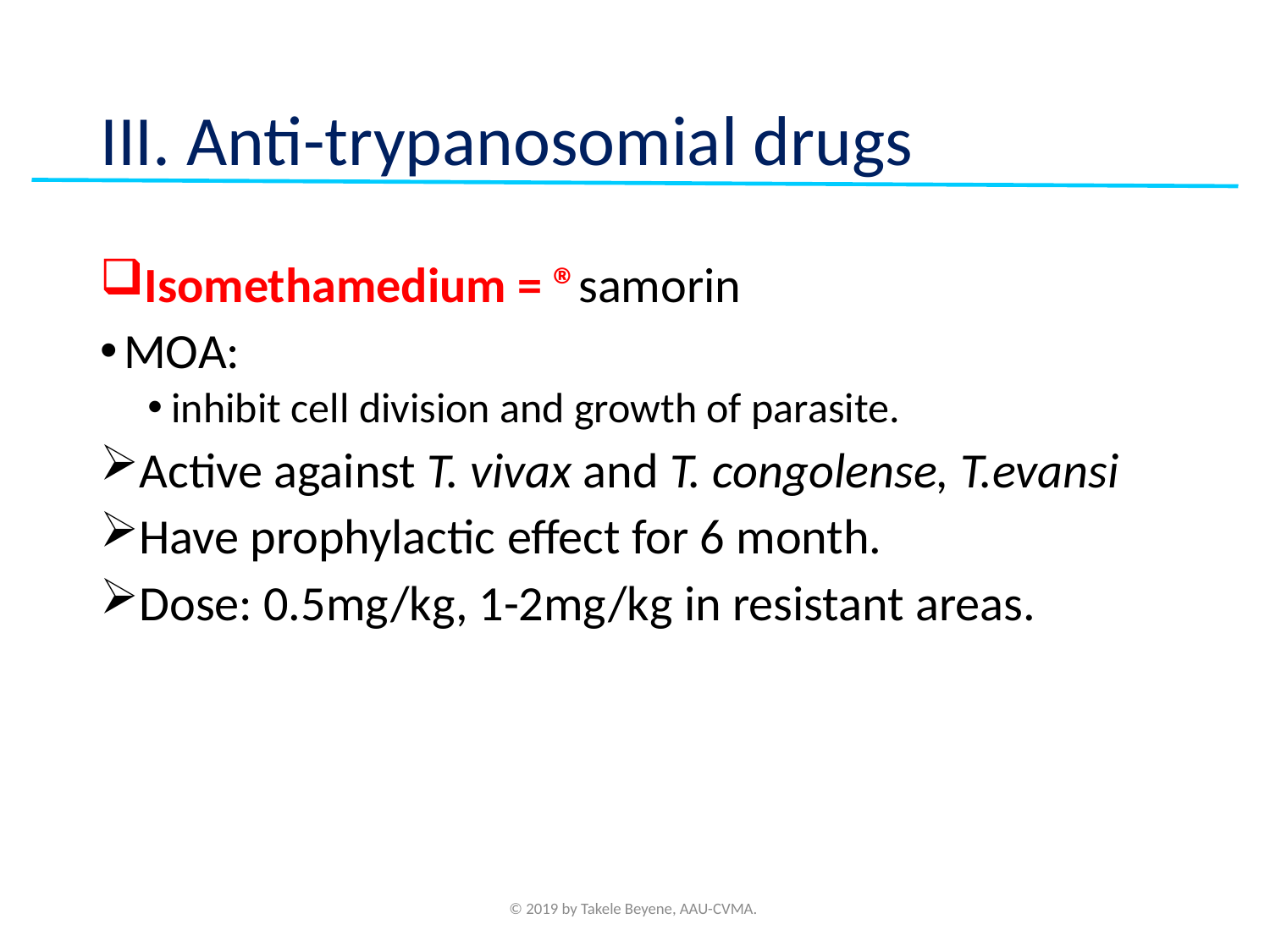

# III. Anti-trypanosomial drugs

Isomethamedium = ®samorin
MOA:
inhibit cell division and growth of parasite.
Active against T. vivax and T. congolense, T.evansi
Have prophylactic effect for 6 month.
Dose: 0.5mg/kg, 1-2mg/kg in resistant areas.

© 2019 by Takele Beyene, AAU-CVMA.